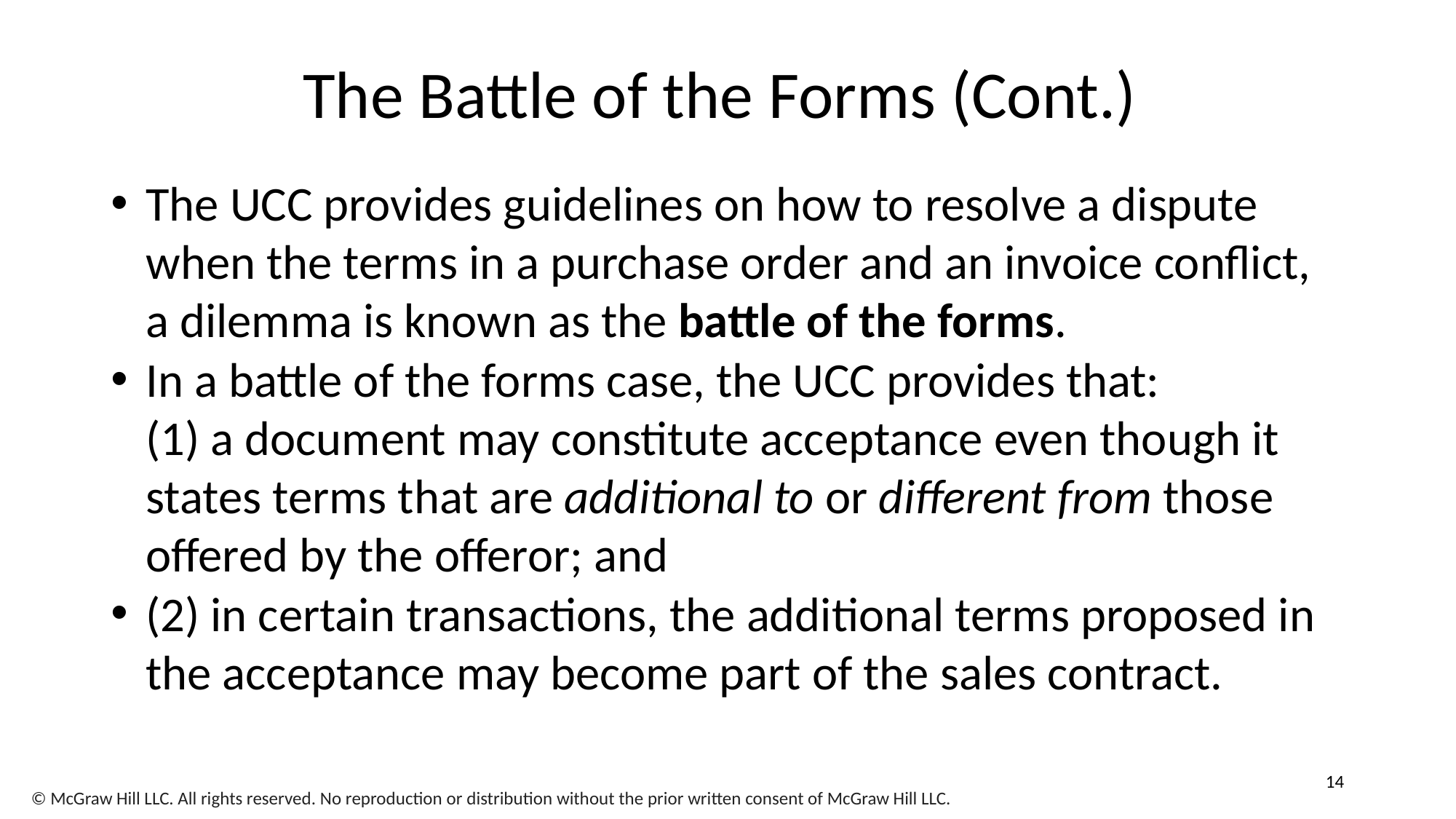

# The Battle of the Forms (Cont.)
The UCC provides guidelines on how to resolve a dispute when the terms in a purchase order and an invoice conflict, a dilemma is known as the battle of the forms.
In a battle of the forms case, the UCC provides that:
(1) a document may constitute acceptance even though it states terms that are additional to or different from those offered by the offeror; and
(2) in certain transactions, the additional terms proposed in the acceptance may become part of the sales contract.
14